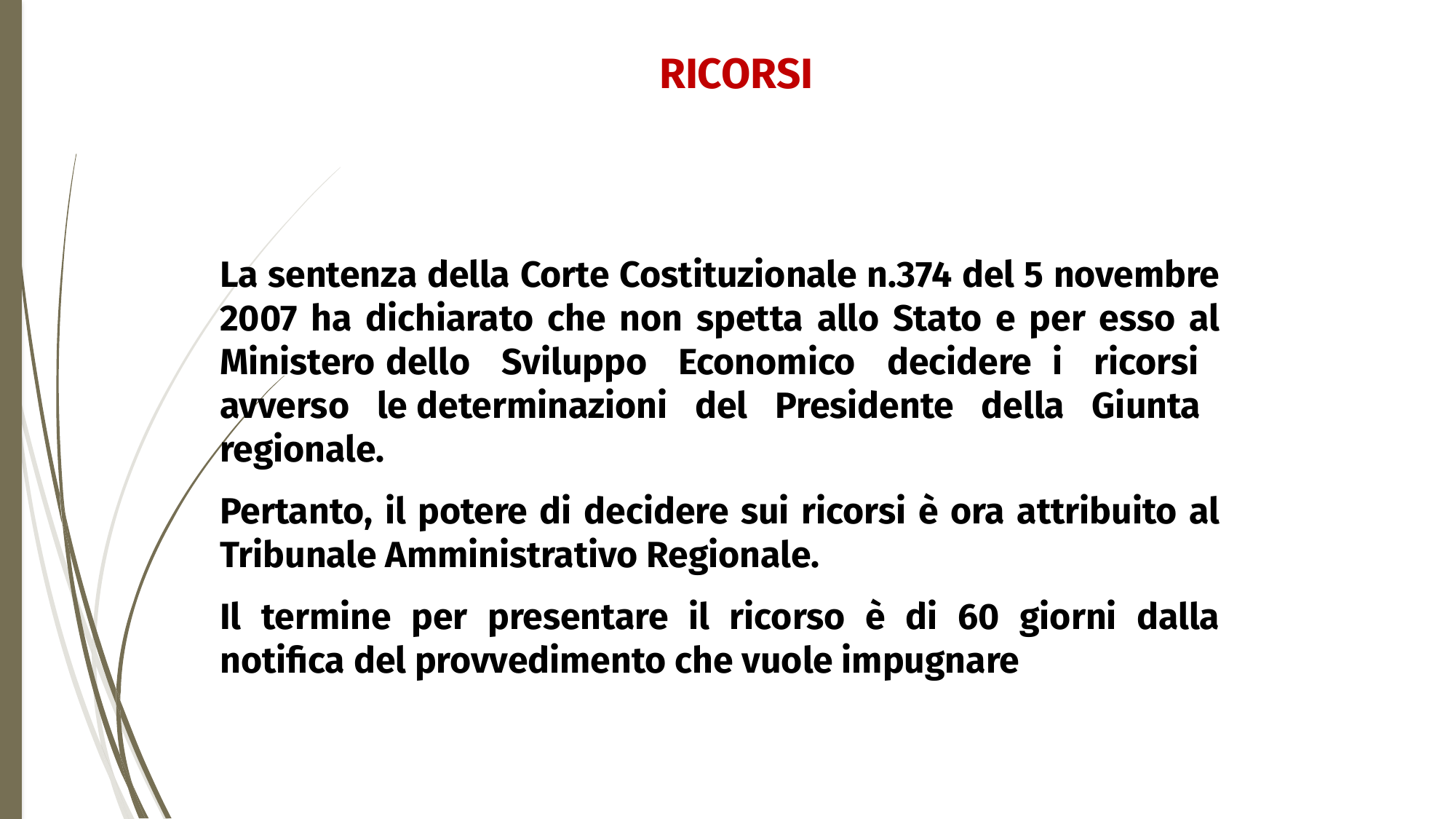

RICORSI
La sentenza della Corte Costituzionale n.374 del 5 novembre 2007 ha dichiarato che non spetta allo Stato e per esso al Ministero dello   Sviluppo   Economico   decidere  i   ricorsi   avverso   le determinazioni   del   Presidente   della   Giunta   regionale.
Pertanto, il potere di decidere sui ricorsi è ora attribuito al Tribunale Amministrativo Regionale.
Il termine per presentare il ricorso è di 60 giorni dalla notifica del provvedimento che vuole impugnare